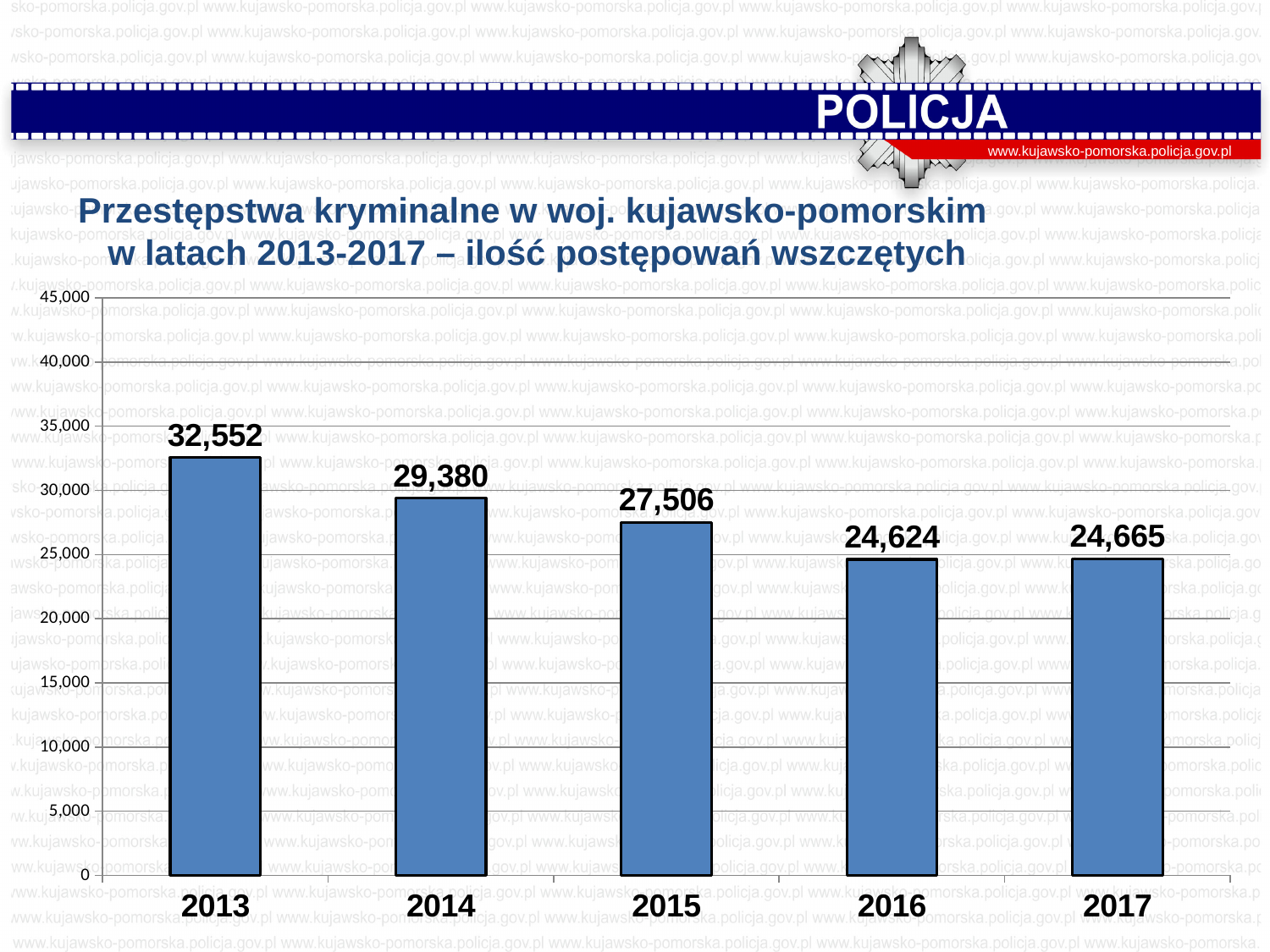

www.kujawsko-pomorska.policja.gov.pl
Przestępstwa kryminalne w woj. kujawsko-pomorskim
 w latach 2013-2017 – ilość postępowań wszczętych

### Chart

| Category | Ilość postepowań |
|---|---|
| 2013 | 32552.0 |
| 2014 | 29380.0 |
| 2015 | 27506.0 |
| 2016 | 24624.0 |
| 2017 | 24665.0 |